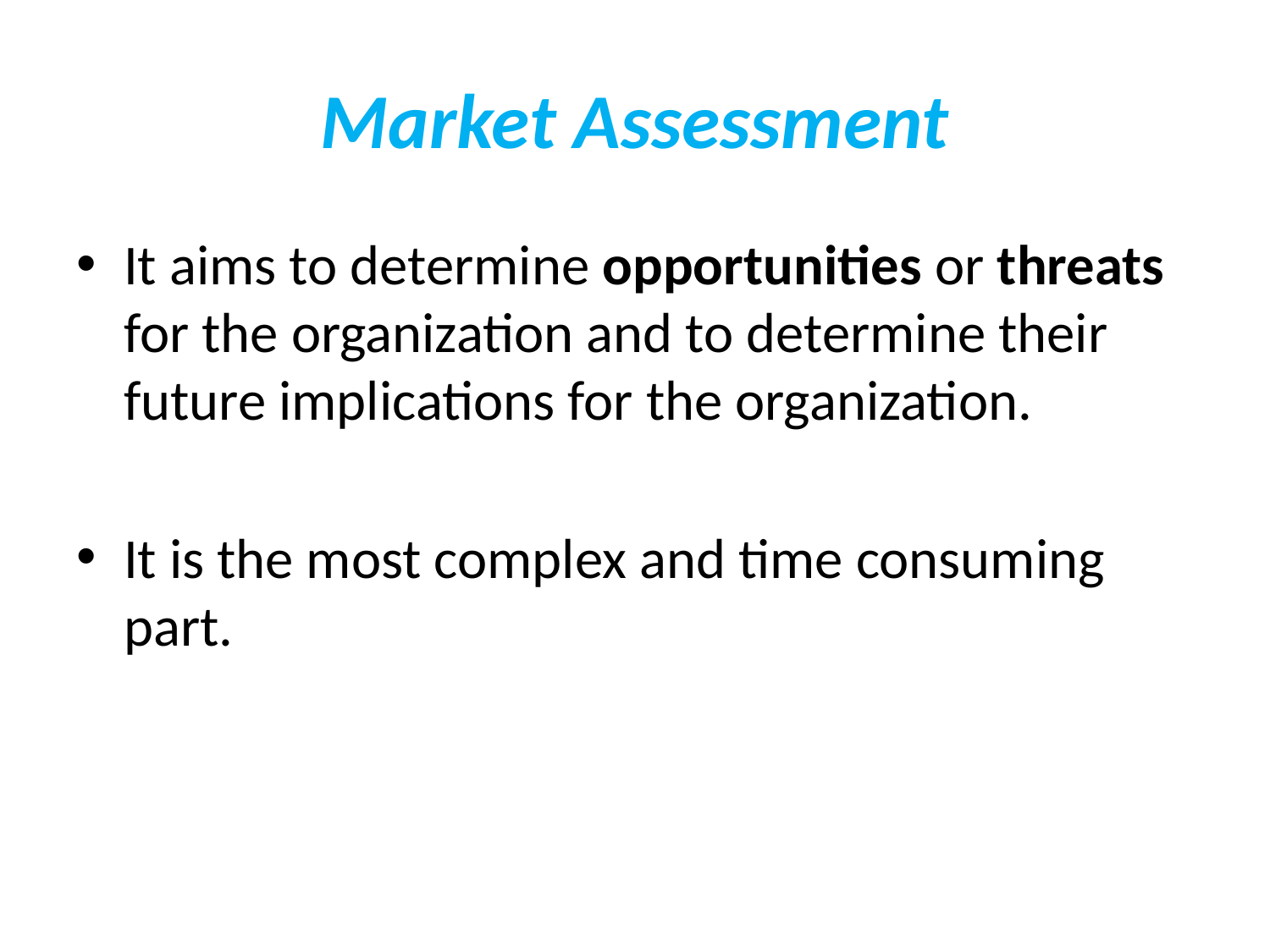

# Market Assessment
It aims to determine opportunities or threats for the organization and to determine their future implications for the organization.

It is the most complex and time consuming part.